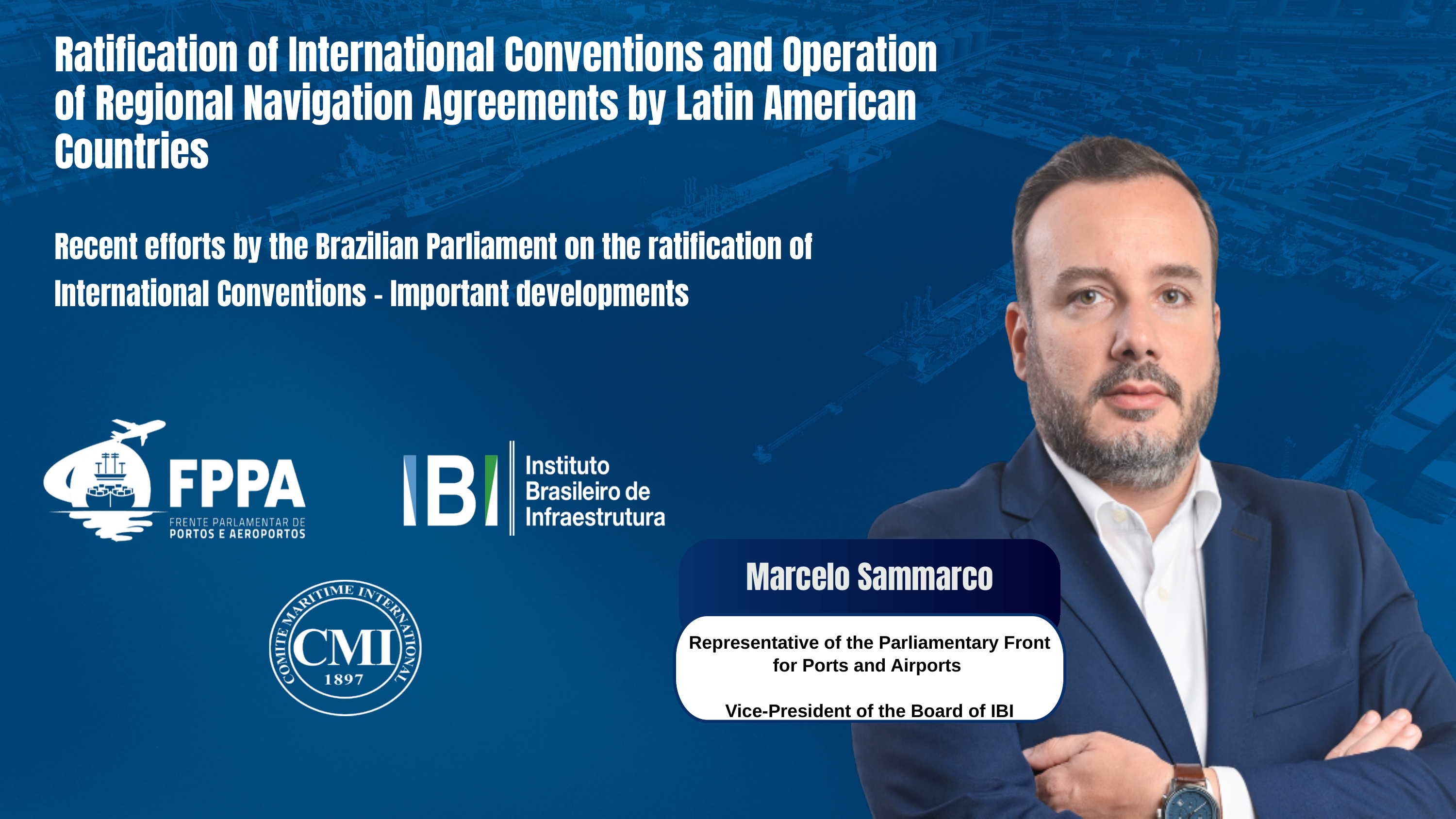

Ratification of International Conventions and Operation of Regional Navigation Agreements by Latin American Countries
​Recent efforts by the Brazilian Parliament on the ratification of International Conventions – Important developments

Marcelo Sammarco

Representative of the Parliamentary Front for Ports and Airports

Vice-President of the Board of IBI